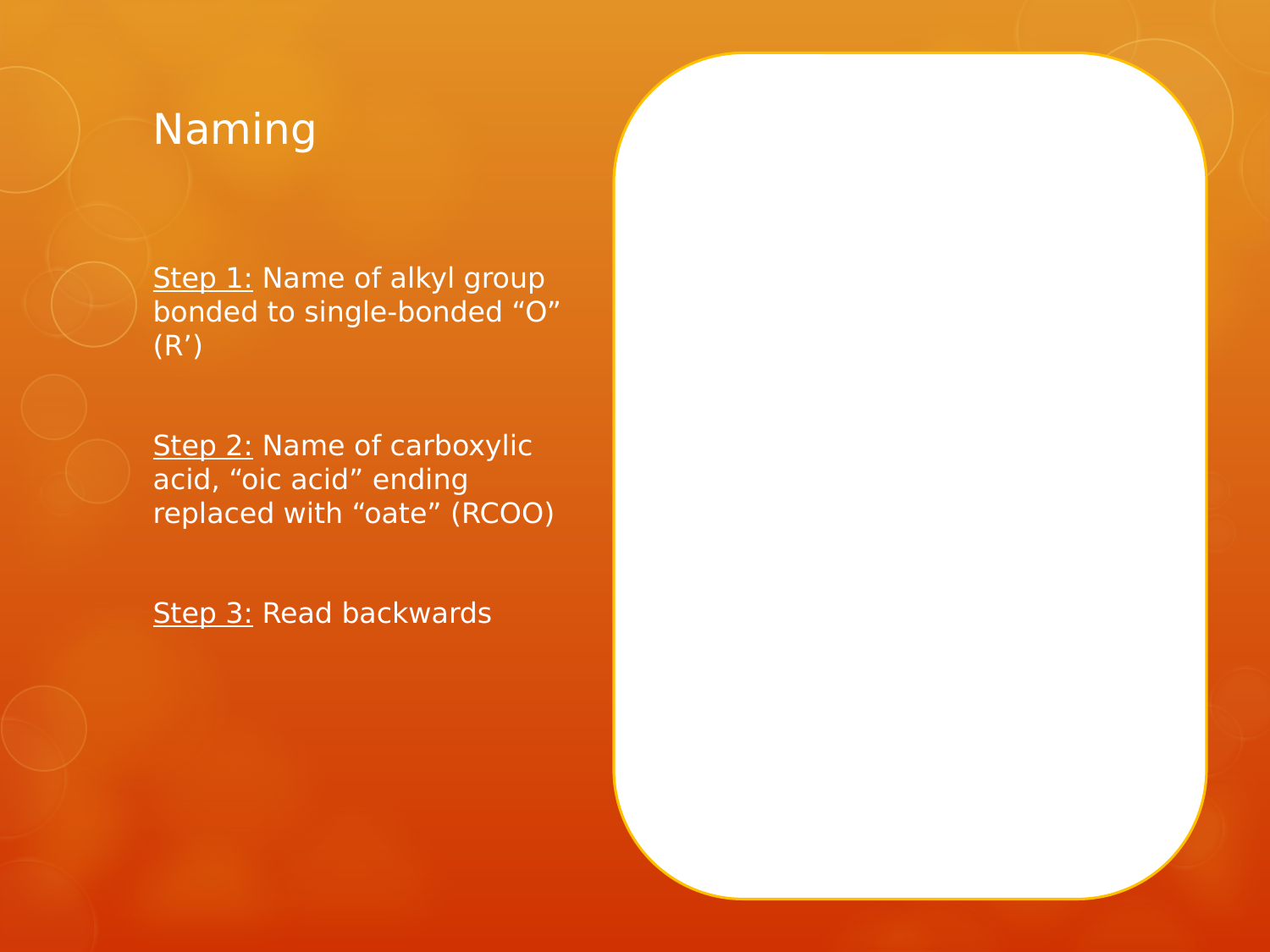

# Naming

Step 1: Name of alkyl group bonded to single-bonded “O” (R’)

Step 2: Name of carboxylic acid, “oic acid” ending replaced with “oate” (RCOO)

Step 3: Read backwards